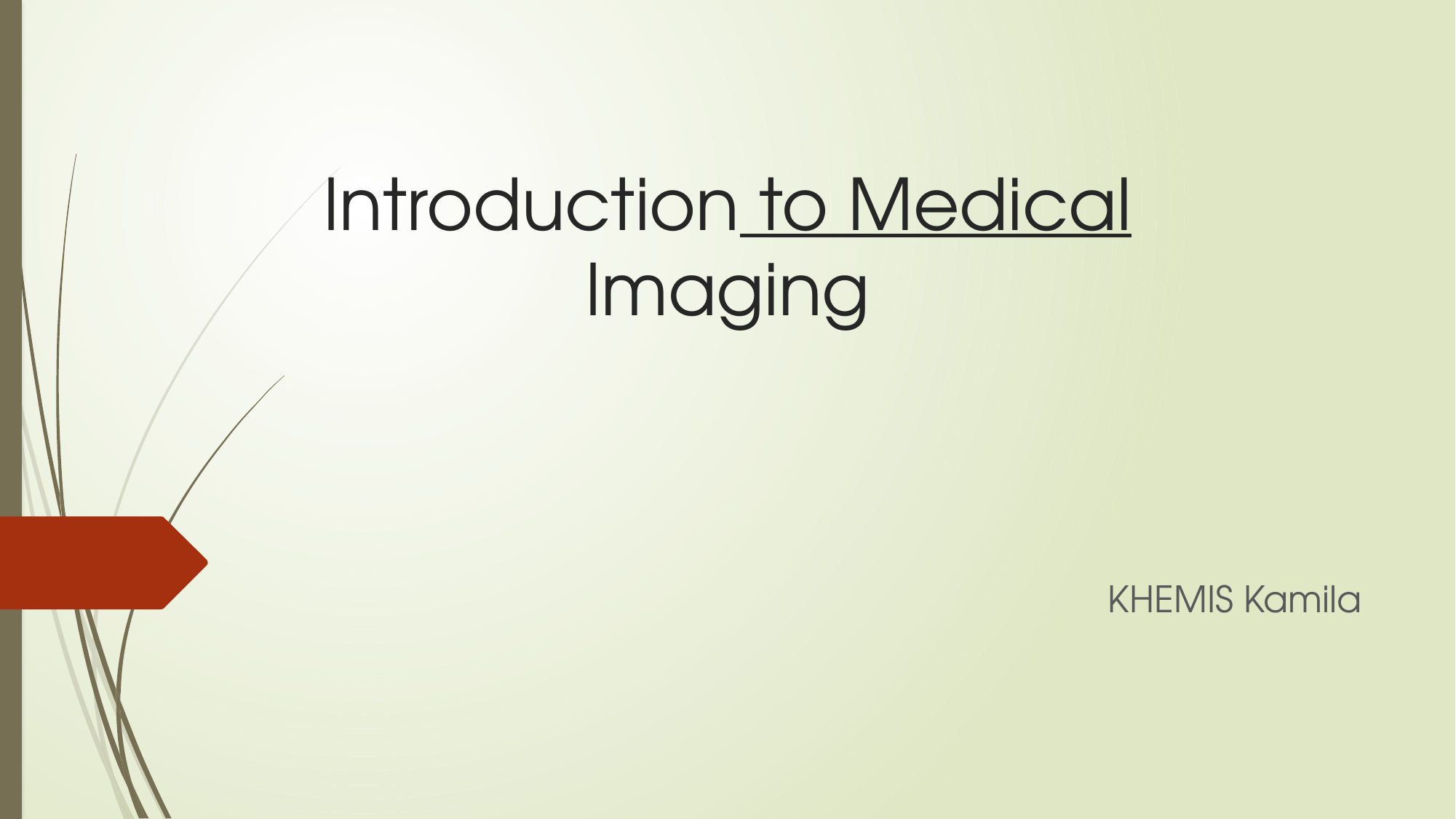

# Introduction to Medical Imaging
KHEMIS Kamila